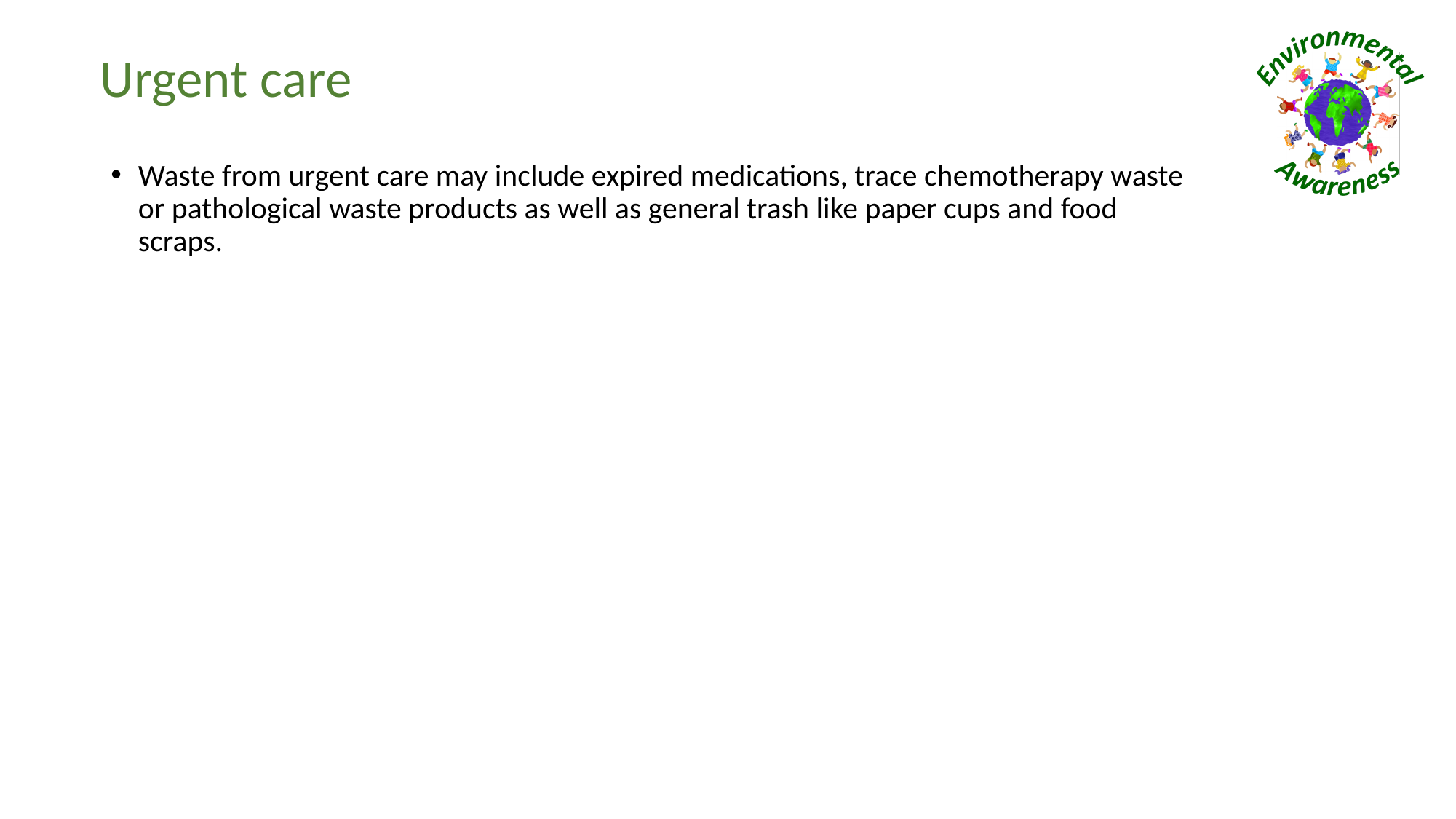

# Urgent care
Waste from urgent care may include expired medications, trace chemotherapy waste or pathological waste products as well as general trash like paper cups and food scraps.